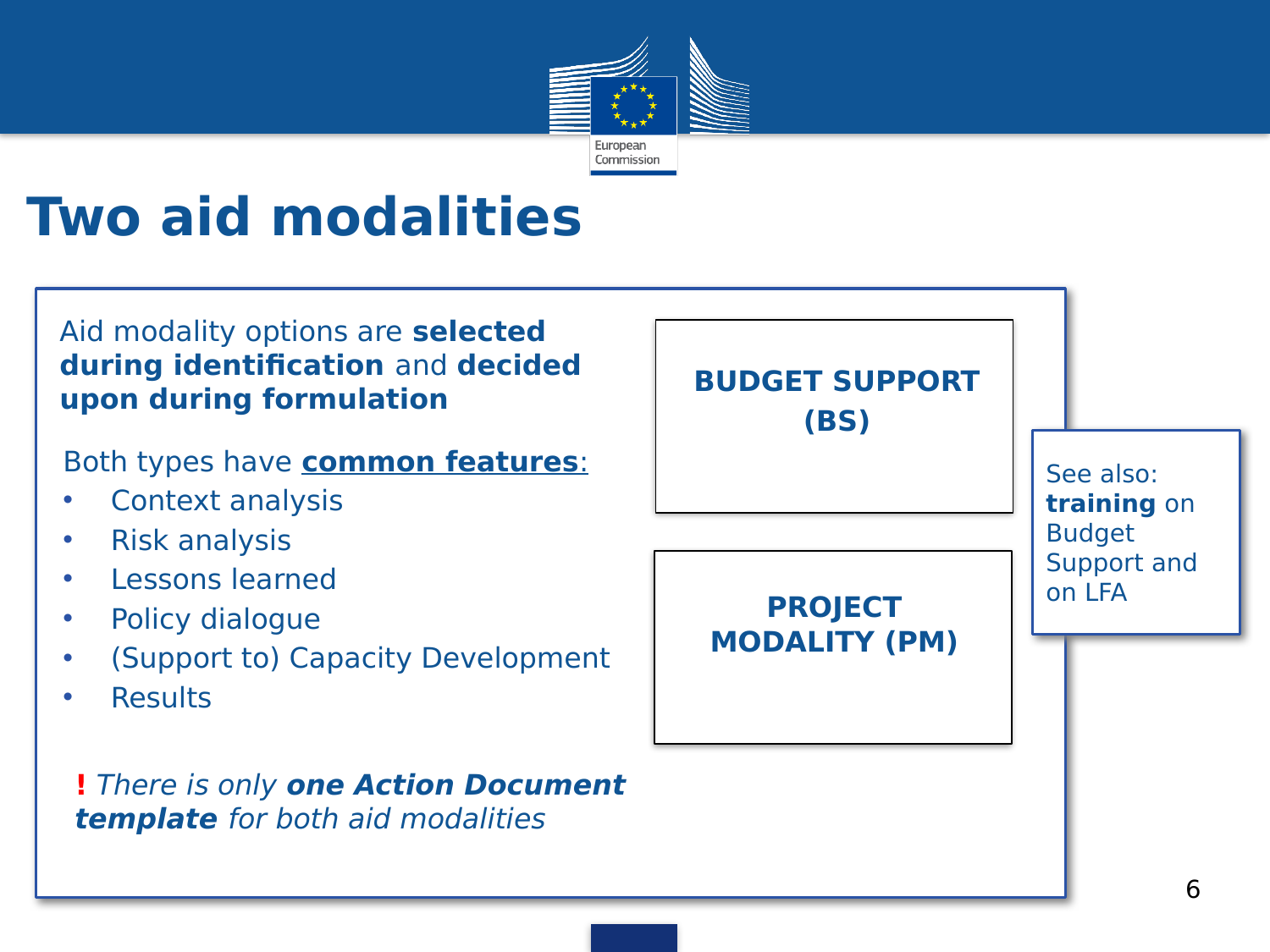

Box 7: aid modalities and their categories
Two aid modalities

Aid modality options are selected during identification and decided upon during formulation

BUDGET SUPPORT
(BS)
See also: training on Budget Support and on LFA
Both types have common features:
Context analysis
Risk analysis
Lessons learned
Policy dialogue
(Support to) Capacity Development
Results

PROJECT MODALITY (PM)

! There is only one Action Document template for both aid modalities
6